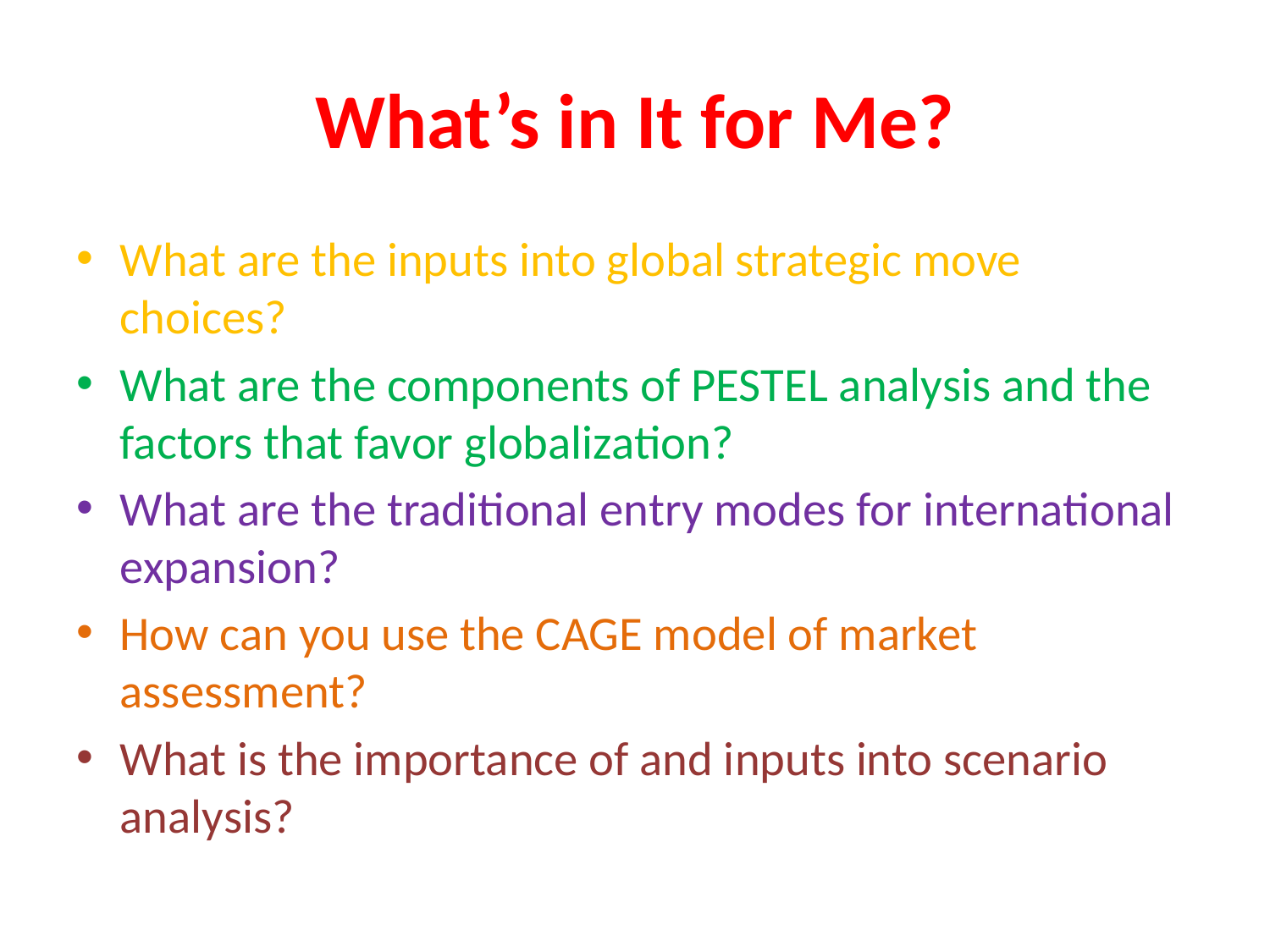

# What’s in It for Me?
What are the inputs into global strategic move choices?
What are the components of PESTEL analysis and the factors that favor globalization?
What are the traditional entry modes for international expansion?
How can you use the CAGE model of market assessment?
What is the importance of and inputs into scenario analysis?